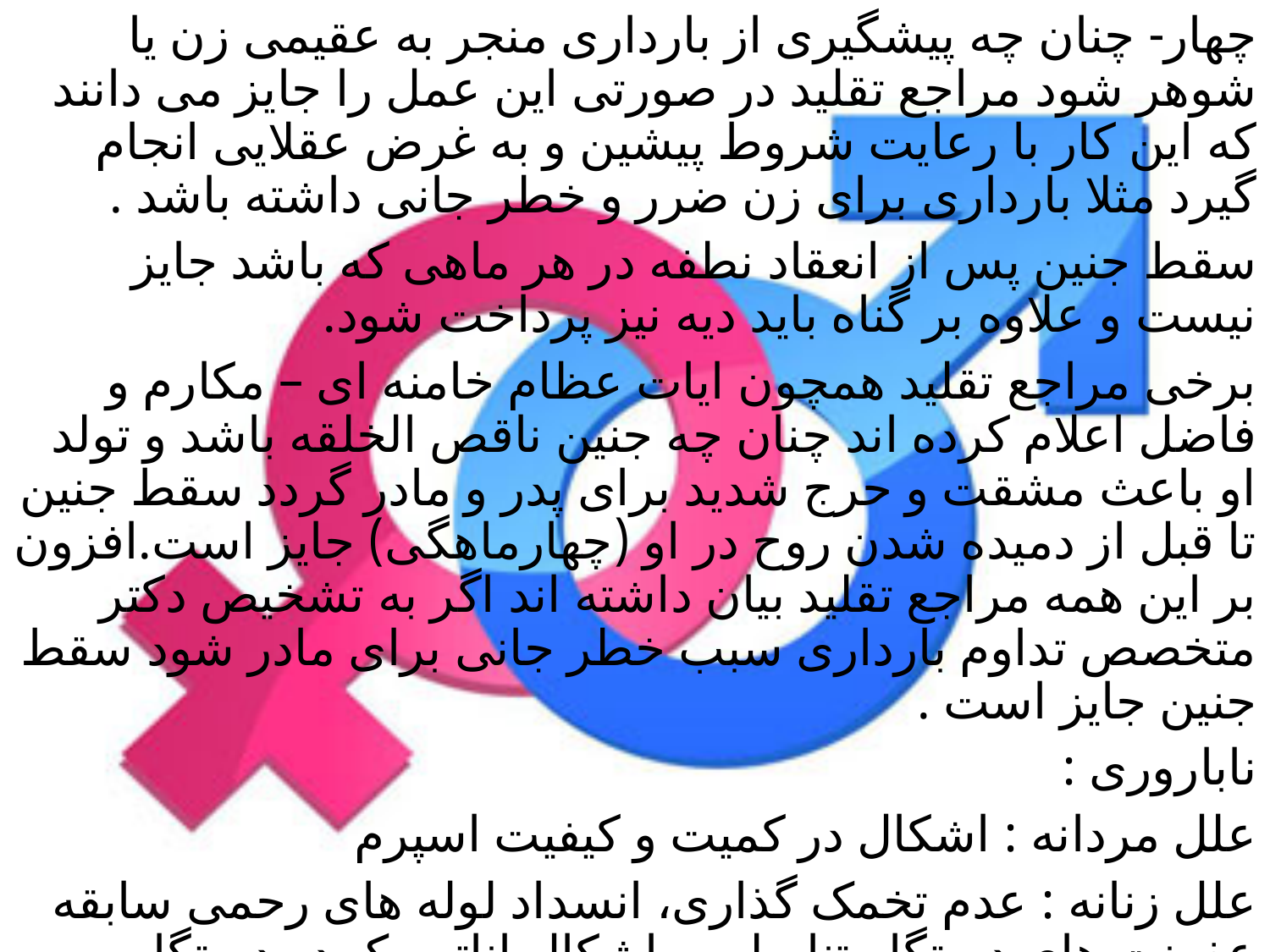

چهار- چنان چه پیشگیری از بارداری منجر به عقیمی زن یا شوهر شود مراجع تقلید در صورتی این عمل را جایز می دانند که این کار با رعایت شروط پیشین و به غرض عقلایی انجام گیرد مثلا بارداری برای زن ضرر و خطر جانی داشته باشد .
سقط جنین پس از انعقاد نطفه در هر ماهی که باشد جایز نیست و علاوه بر گناه باید دیه نیز پرداخت شود.
برخی مراجع تقلید همچون ایات عظام خامنه ای – مکارم و فاضل اعلام کرده اند چنان چه جنین ناقص الخلقه باشد و تولد او باعث مشقت و حرج شدید برای پدر و مادر گردد سقط جنین تا قبل از دمیده شدن روح در او (چهارماهگی) جایز است.افزون بر این همه مراجع تقلید بیان داشته اند اگر به تشخیص دکتر متخصص تداوم بارداری سبب خطر جانی برای مادر شود سقط جنین جایز است .
ناباروری :
علل مردانه : اشکال در کمیت و کیفیت اسپرم
علل زنانه : عدم تخمک گذاری، انسداد لوله های رحمی سابقه عفونت های دستگاه تناسلی و اشکال اناتومیک در دستگاه تناسلی